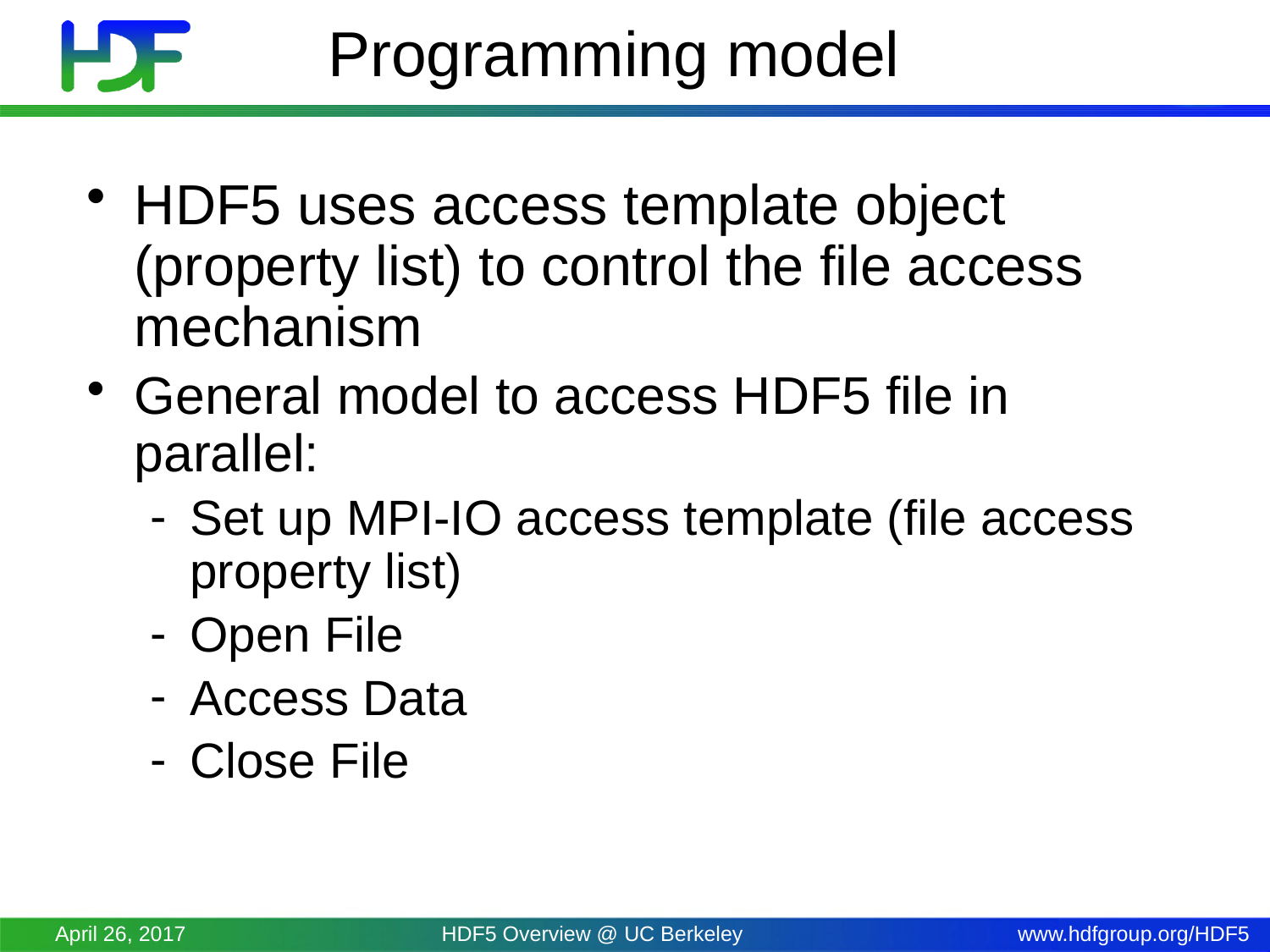

# Programming model
HDF5 uses access template object (property list) to control the file access mechanism
General model to access HDF5 file in parallel:
Set up MPI-IO access template (file access property list)
Open File
Access Data
Close File

April 26, 2017
HDF5 Overview @ UC Berkeley